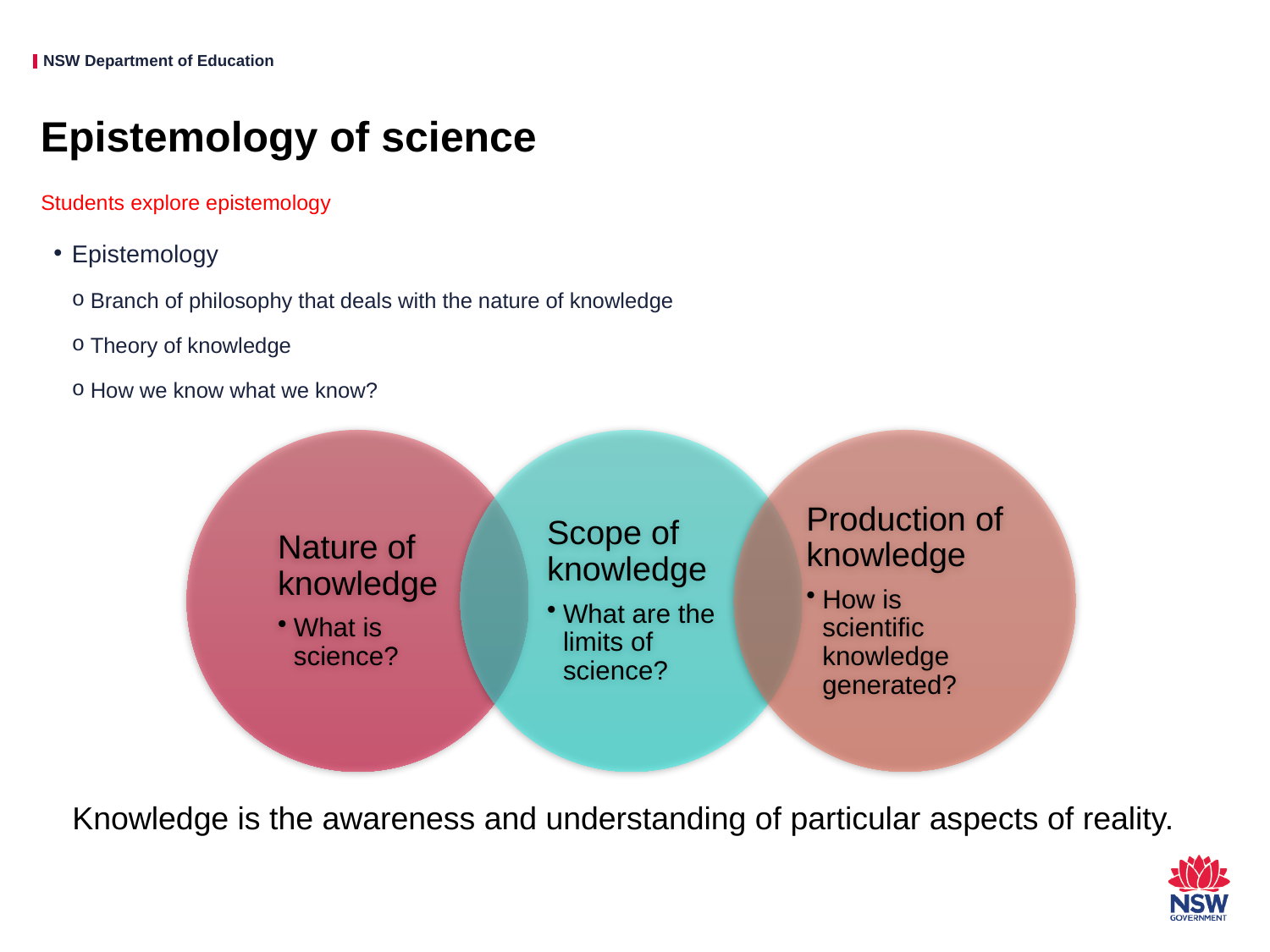

# Epistemology of science
Students explore epistemology
Epistemology
Branch of philosophy that deals with the nature of knowledge
Theory of knowledge
How we know what we know?
Nature of knowledge
What is science?
Scope of knowledge
What are the limits of science?
Production of knowledge
How is scientific knowledge generated?
Knowledge is the awareness and understanding of particular aspects of reality.